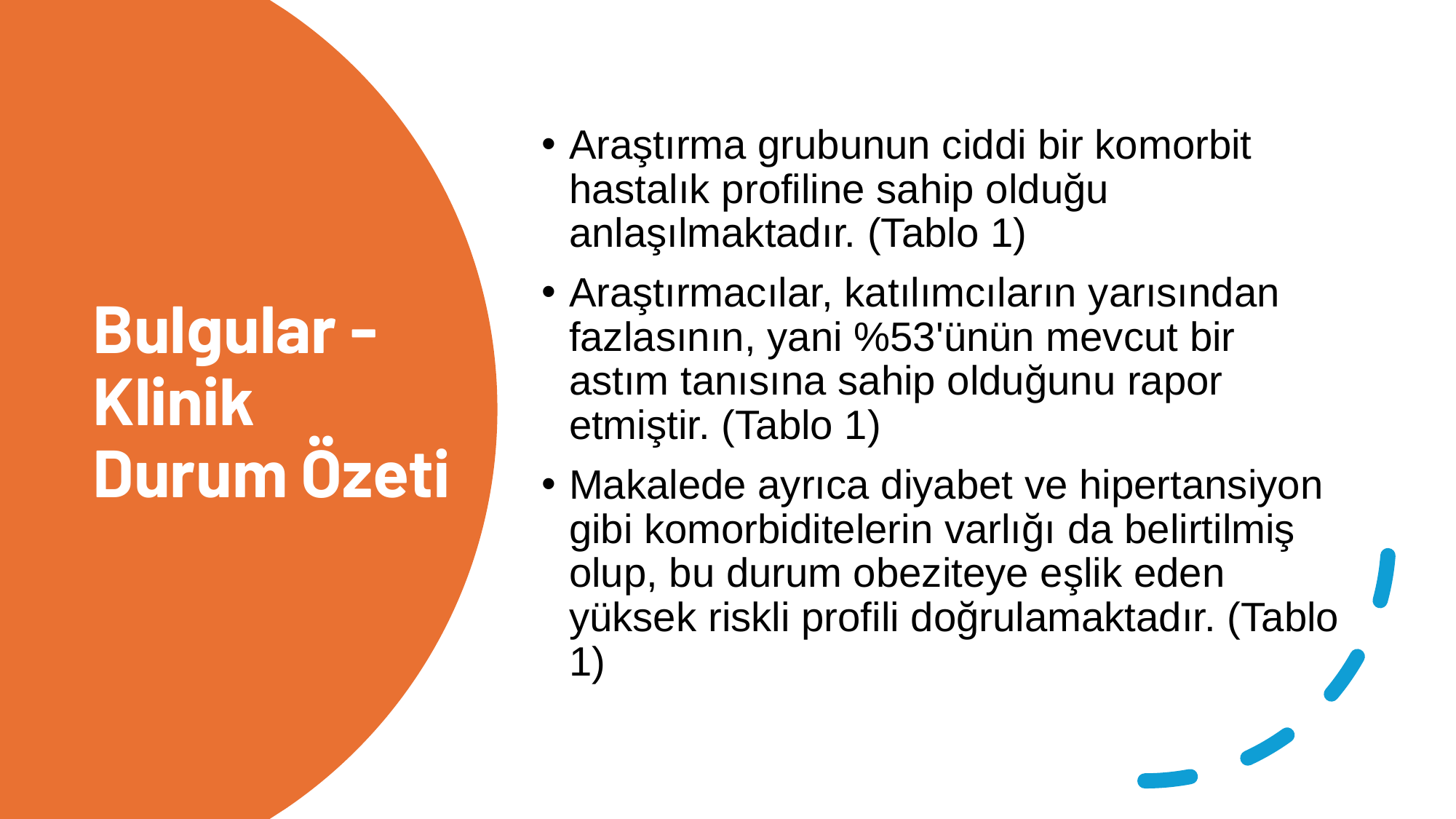

Araştırma grubunun ciddi bir komorbit hastalık profiline sahip olduğu anlaşılmaktadır. (Tablo 1)
Araştırmacılar, katılımcıların yarısından fazlasının, yani %53'ünün mevcut bir astım tanısına sahip olduğunu rapor etmiştir. (Tablo 1)
Makalede ayrıca diyabet ve hipertansiyon gibi komorbiditelerin varlığı da belirtilmiş olup, bu durum obeziteye eşlik eden yüksek riskli profili doğrulamaktadır. (Tablo 1)
# Bulgular - Klinik Durum Özeti